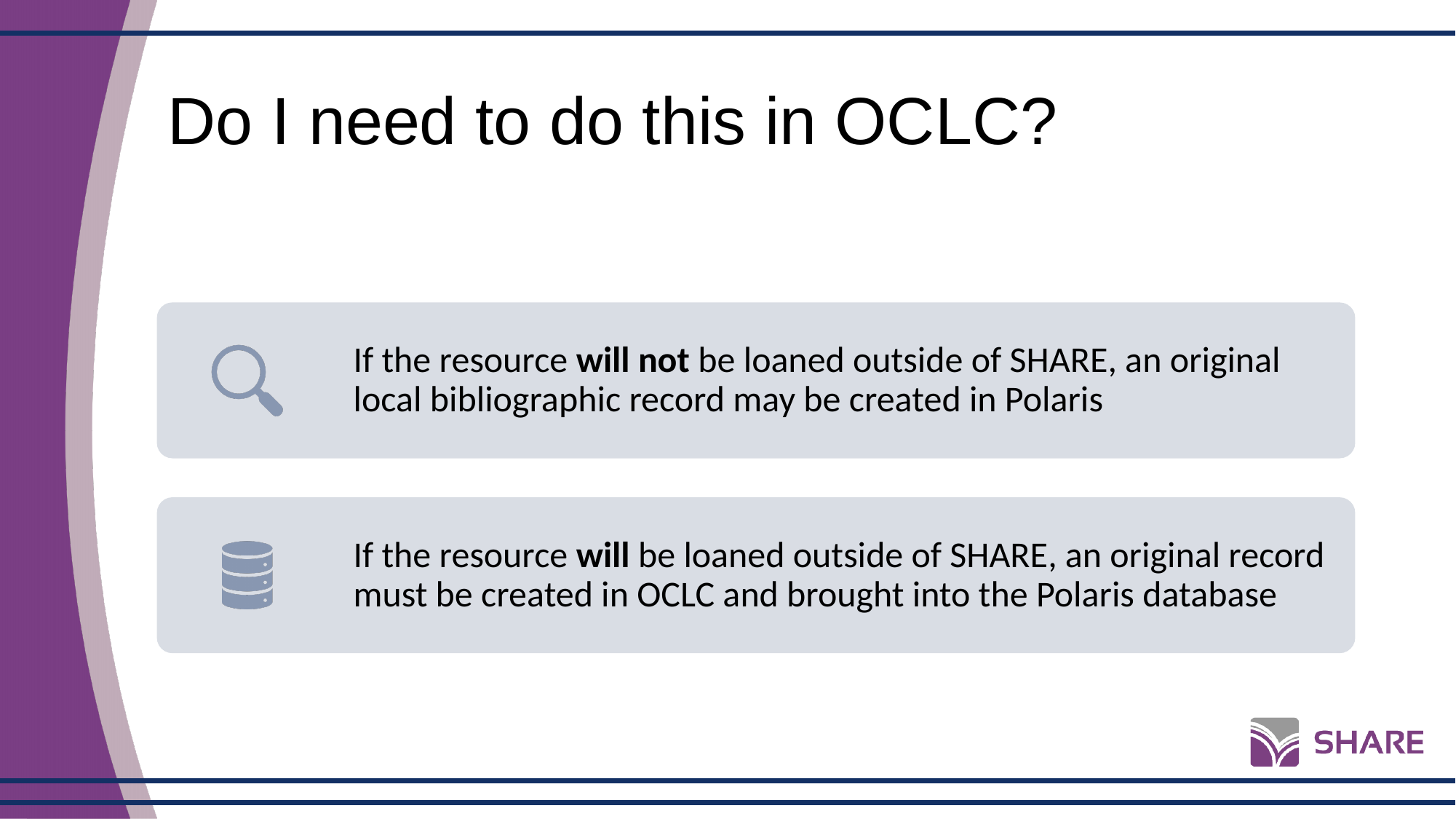

# Do I need to do this in OCLC?
If the resource will not be loaned outside of SHARE, an original local bibliographic record may be created in Polaris
If the resource will be loaned outside of SHARE, an original record must be created in OCLC and brought into the Polaris database